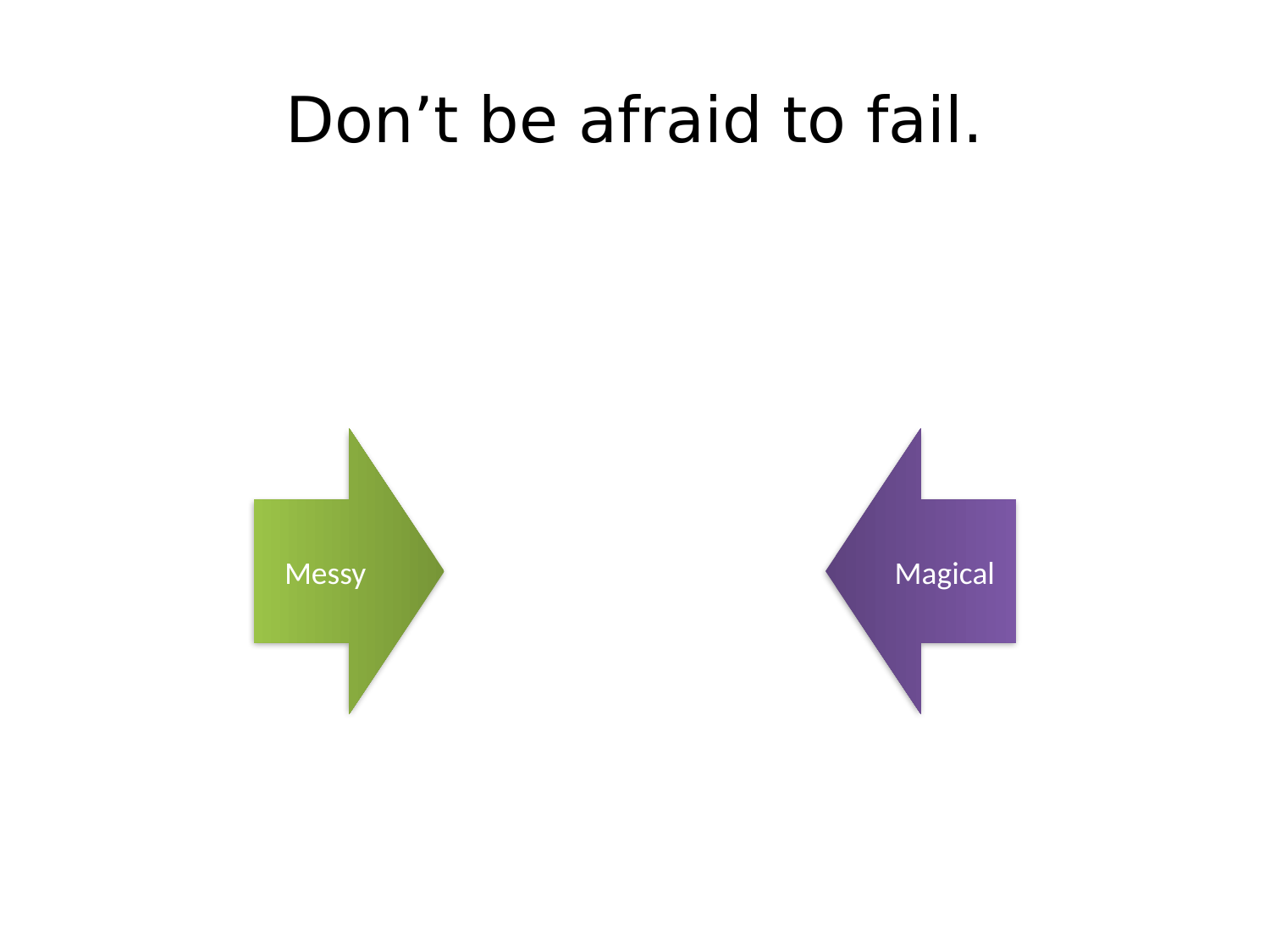

Don’t be afraid to fail.
Messy
Magical